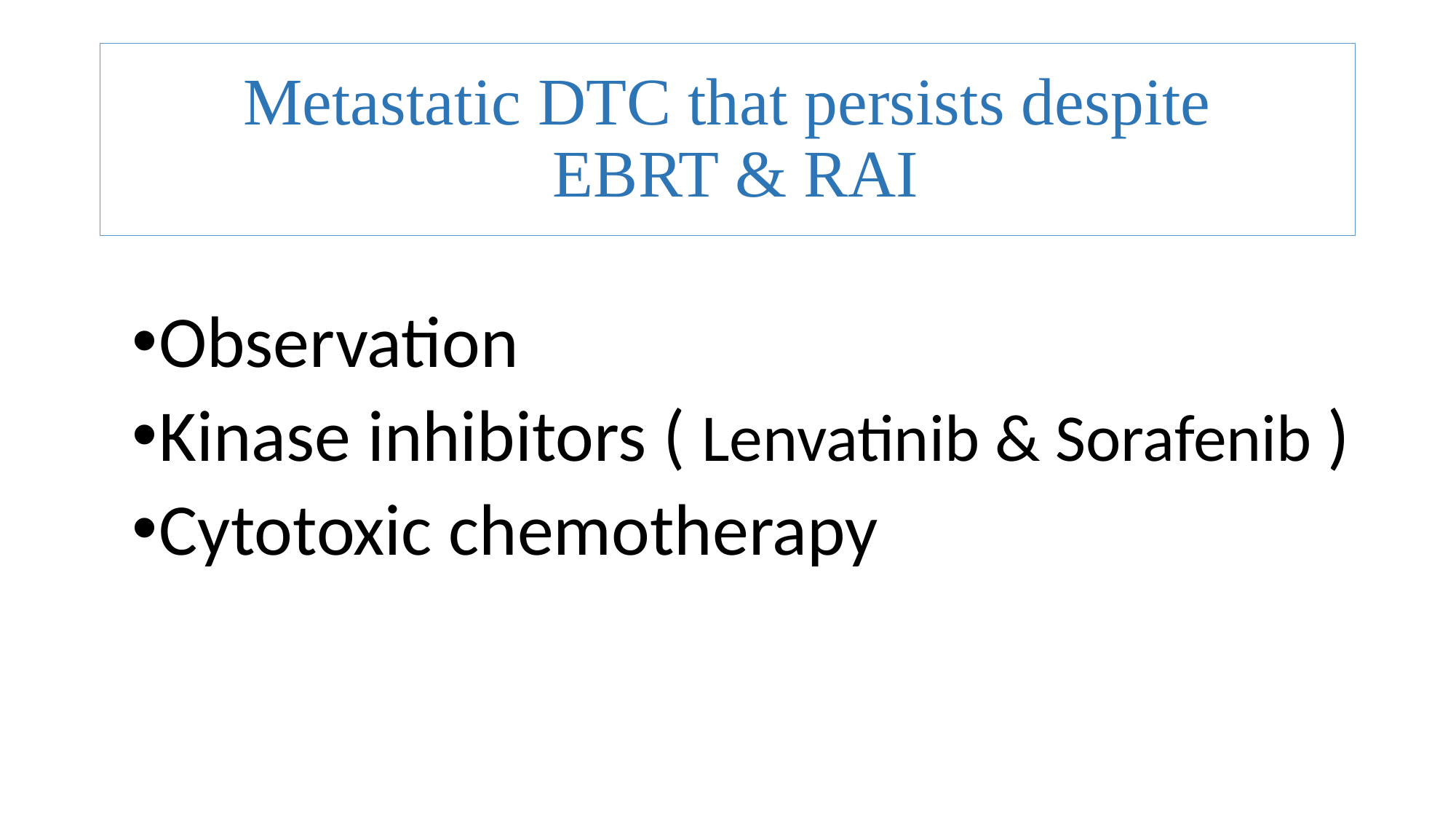

# Metastatic DTC that persists despite EBRT & RAI
Observation
Kinase inhibitors ( Lenvatinib & Sorafenib )
Cytotoxic chemotherapy